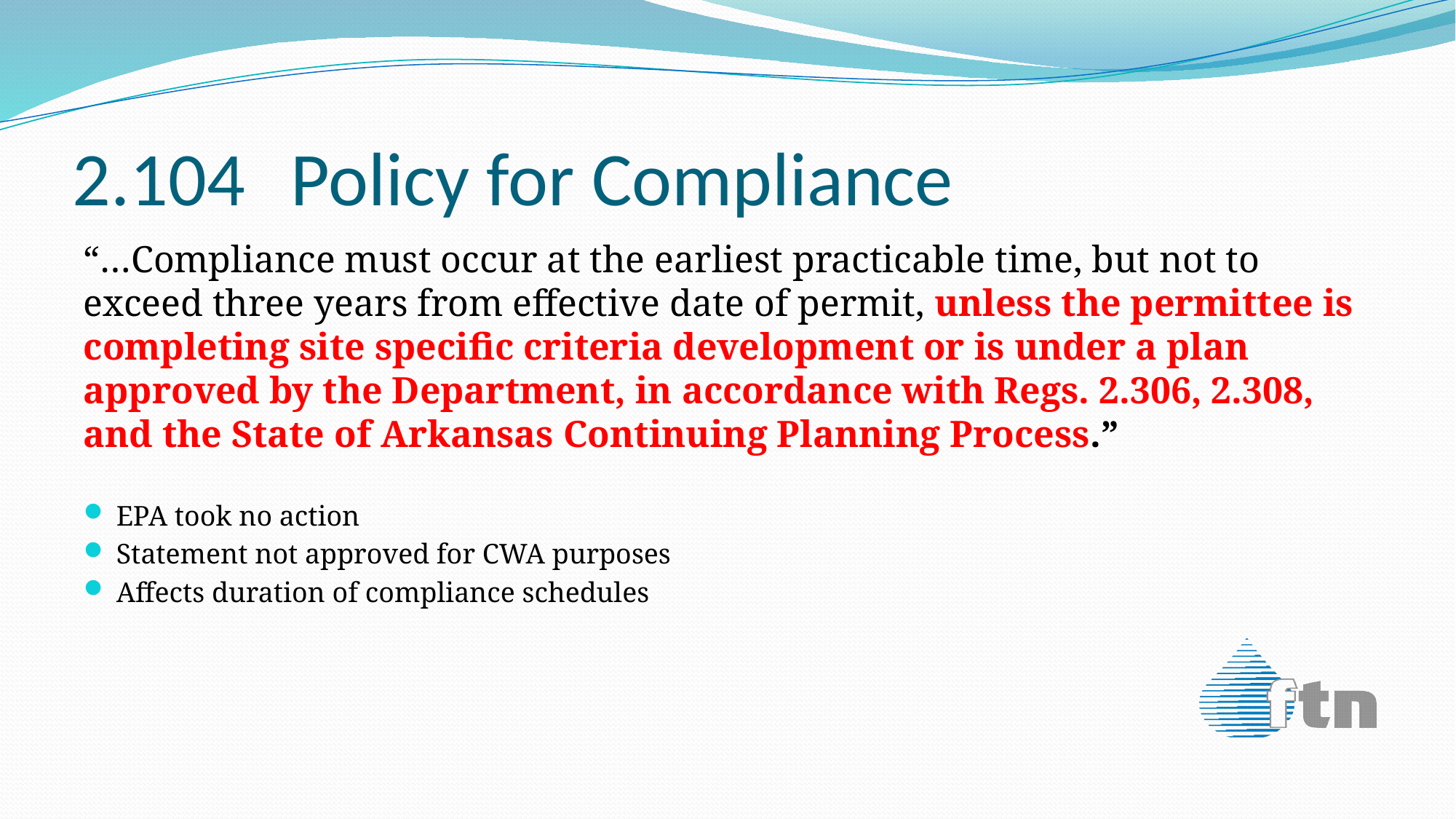

# 2.104	Policy for Compliance
“…Compliance must occur at the earliest practicable time, but not to exceed three years from effective date of permit, unless the permittee is completing site specific criteria development or is under a plan approved by the Department, in accordance with Regs. 2.306, 2.308, and the State of Arkansas Continuing Planning Process.”

EPA took no action
Statement not approved for CWA purposes
Affects duration of compliance schedules